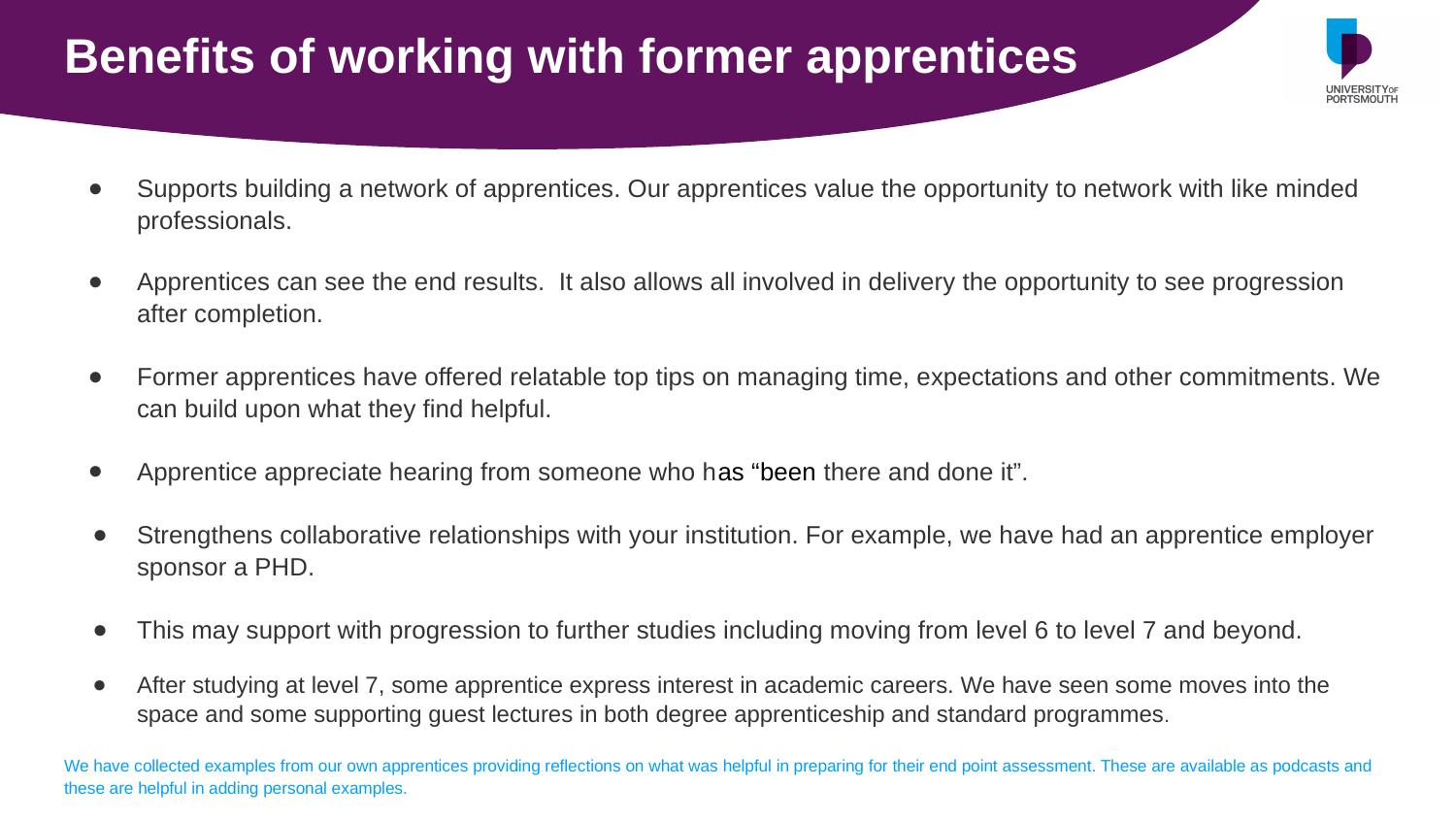

# Benefits of working with former apprentices
Supports building a network of apprentices. Our apprentices value the opportunity to network with like minded professionals.
Apprentices can see the end results.  It also allows all involved in delivery the opportunity to see progression after completion.
Former apprentices have offered relatable top tips on managing time, expectations and other commitments. We can build upon what they find helpful.
Apprentice appreciate hearing from someone who has “been there and done it”.
Strengthens collaborative relationships with your institution. For example, we have had an apprentice employer sponsor a PHD.
This may support with progression to further studies including moving from level 6 to level 7 and beyond.
After studying at level 7, some apprentice express interest in academic careers. We have seen some moves into the space and some supporting guest lectures in both degree apprenticeship and standard programmes.
We have collected examples from our own apprentices providing reflections on what was helpful in preparing for their end point assessment. These are available as podcasts and these are helpful in adding personal examples.